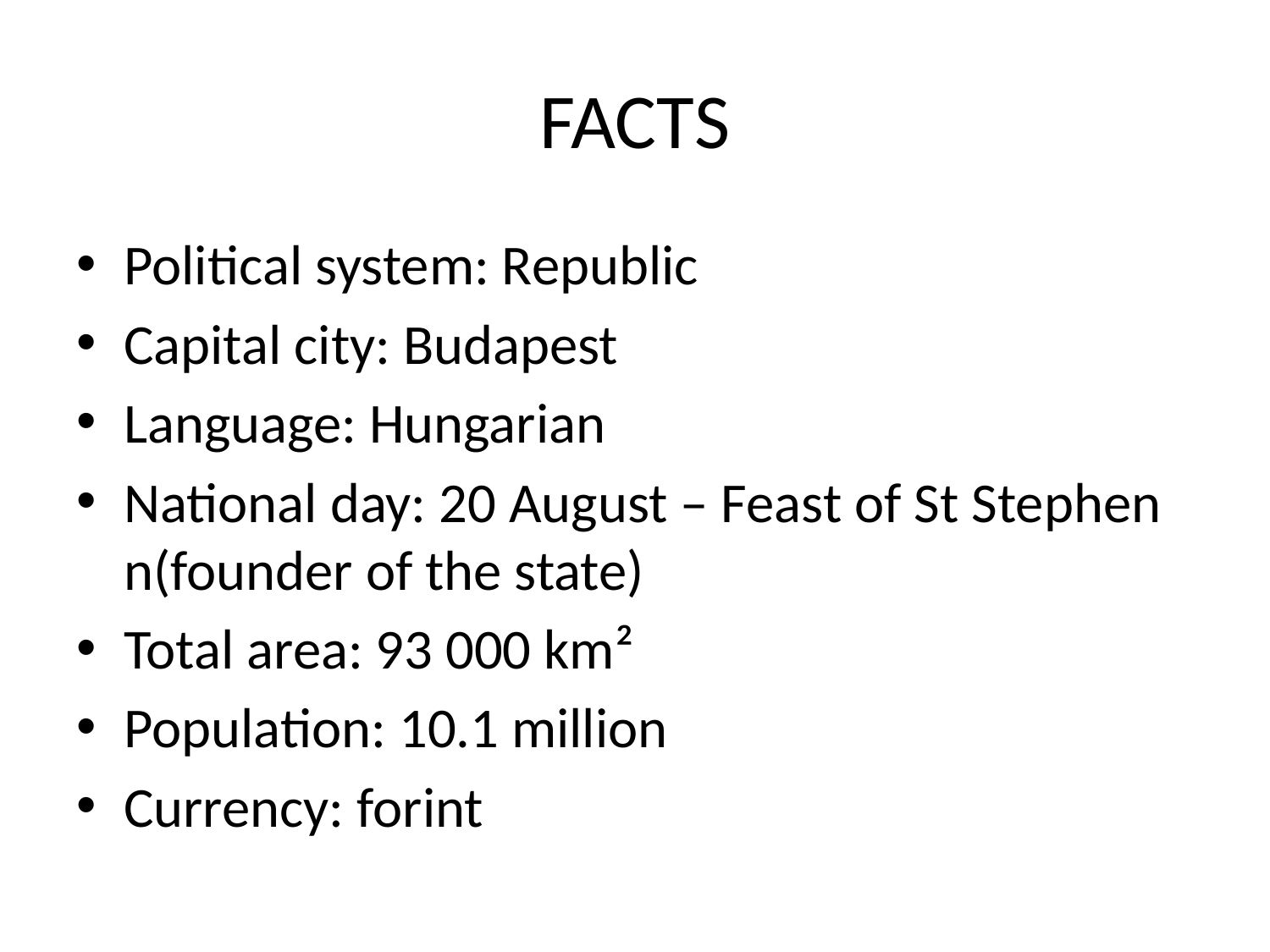

# FACTS
Political system: Republic
Capital city: Budapest
Language: Hungarian
National day: 20 August – Feast of St Stephen n(founder of the state)
Total area: 93 000 km²
Population: 10.1 million
Currency: forint